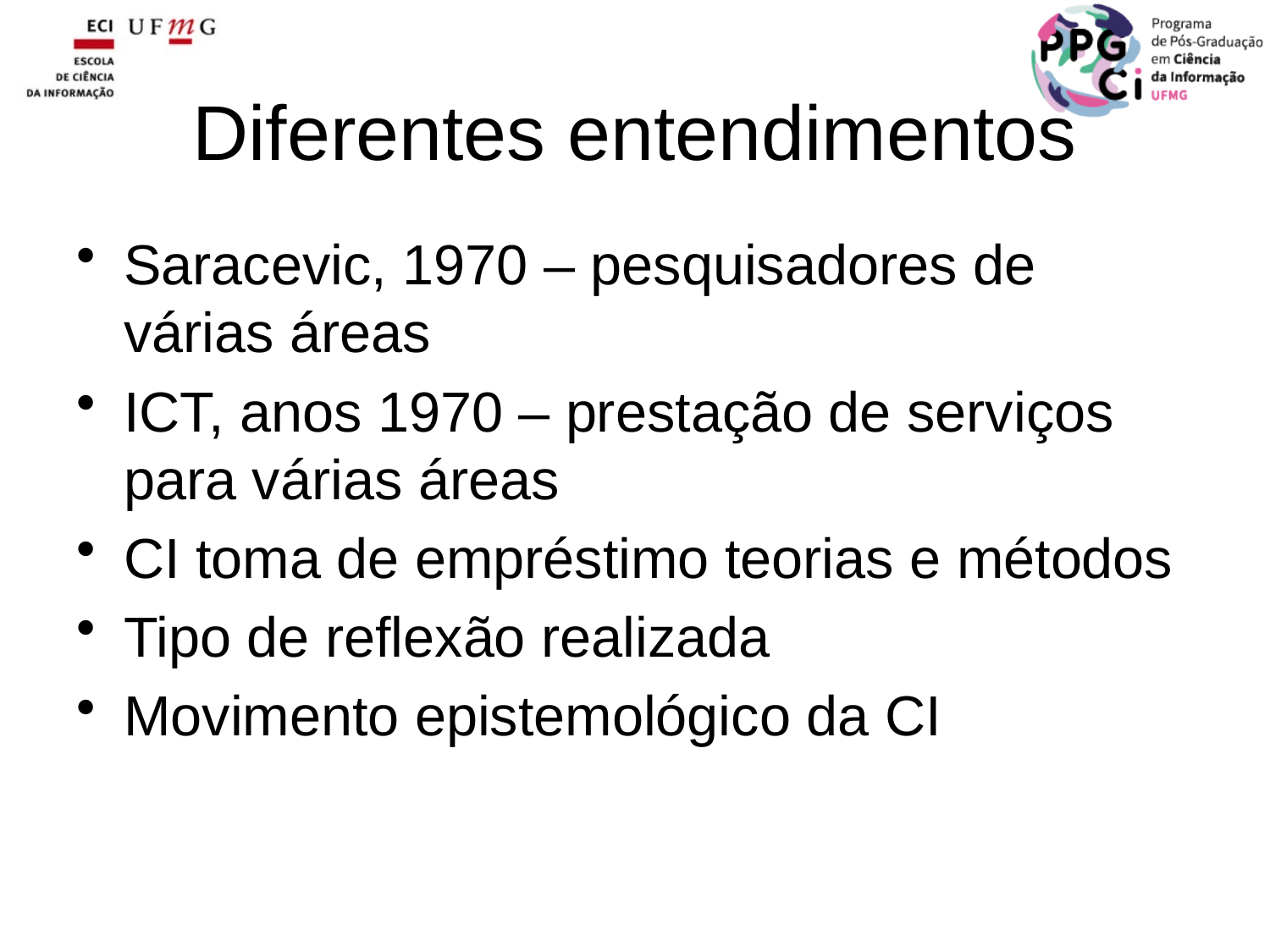

# Diferentes entendimentos
Saracevic, 1970 – pesquisadores de várias áreas
ICT, anos 1970 – prestação de serviços para várias áreas
CI toma de empréstimo teorias e métodos
Tipo de reflexão realizada
Movimento epistemológico da CI